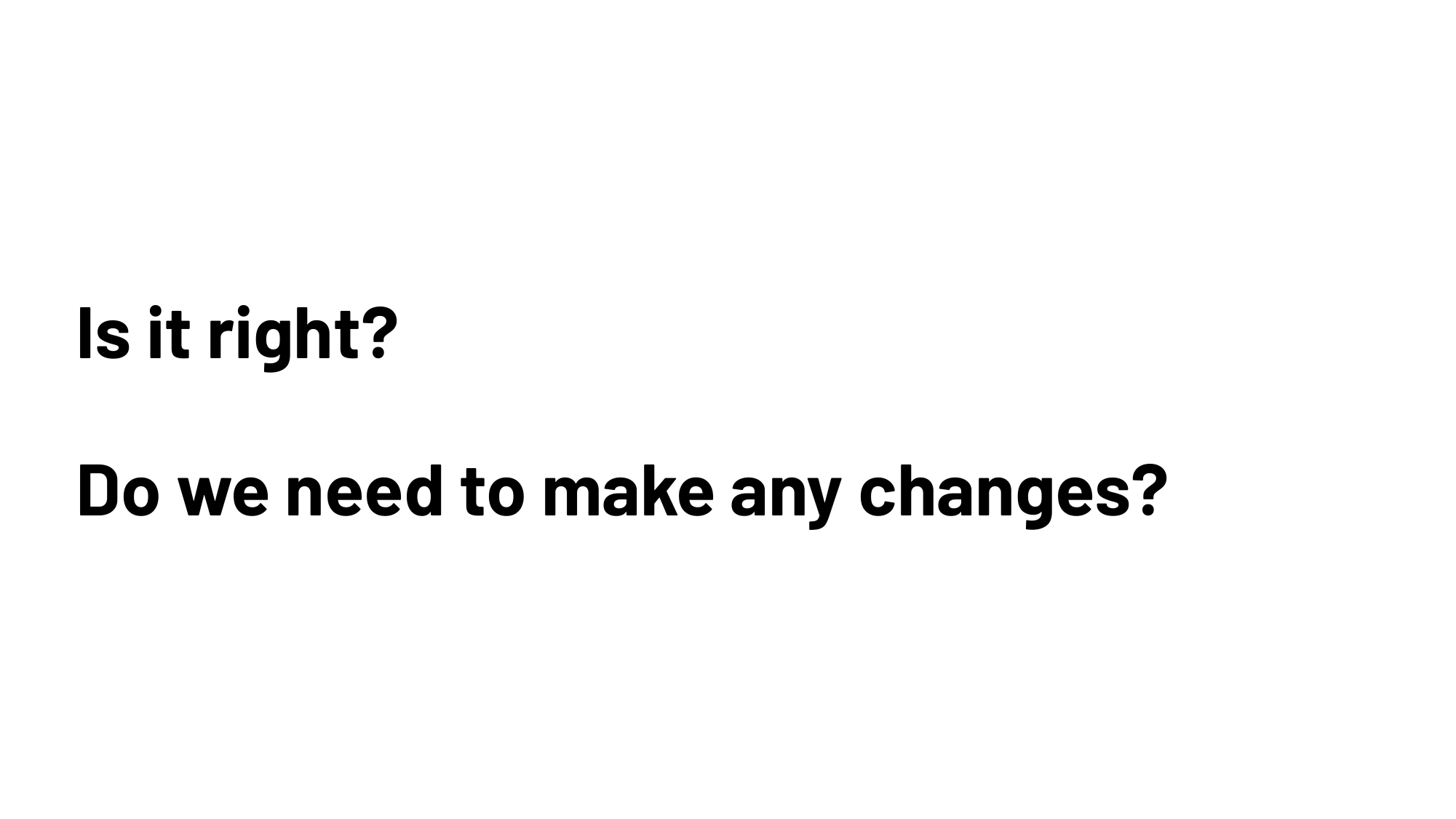

# Is it right? Do we need to make any changes?